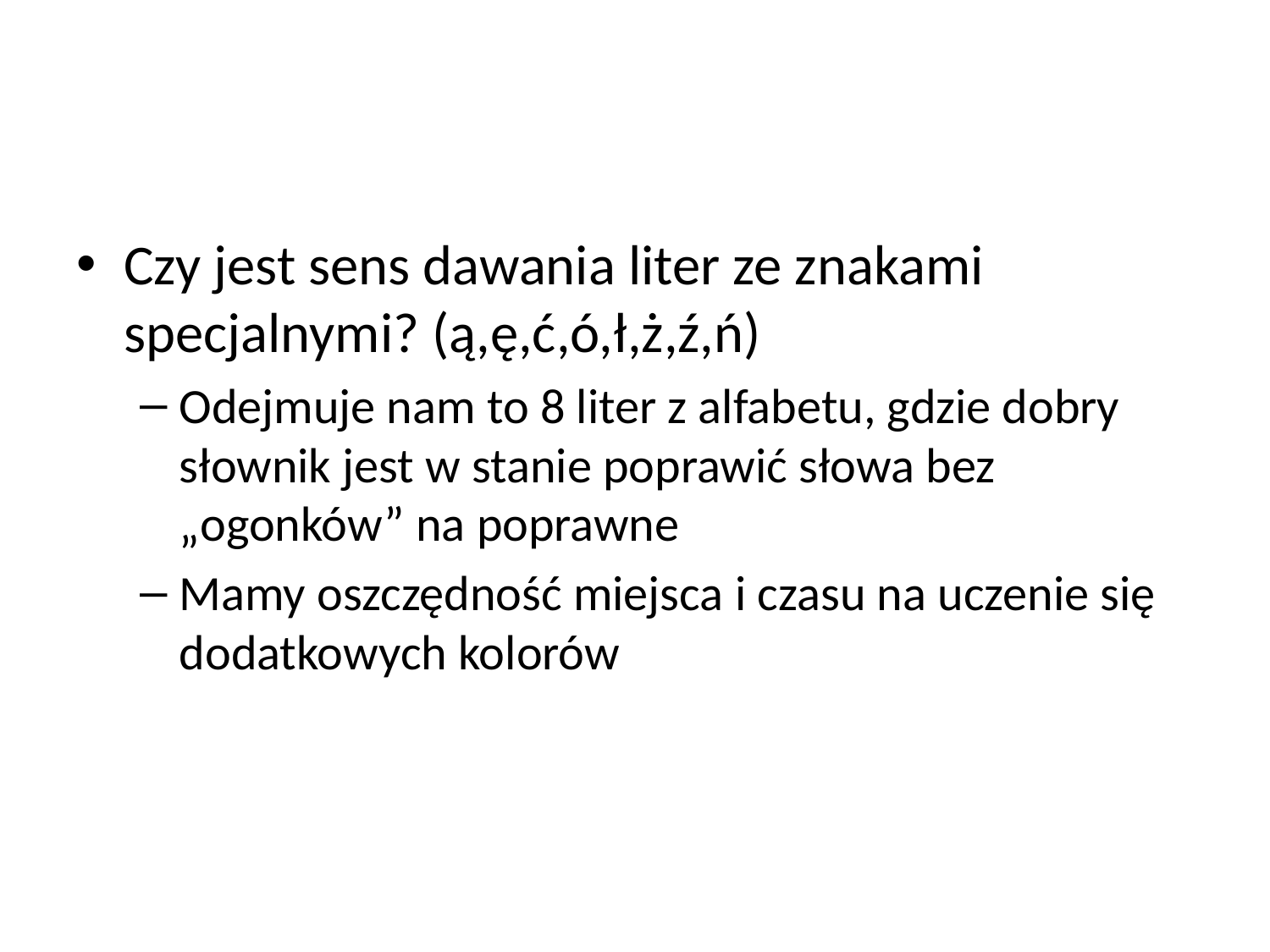

#
Czy jest sens dawania liter ze znakami specjalnymi? (ą,ę,ć,ó,ł,ż,ź,ń)
Odejmuje nam to 8 liter z alfabetu, gdzie dobry słownik jest w stanie poprawić słowa bez „ogonków” na poprawne
Mamy oszczędność miejsca i czasu na uczenie się dodatkowych kolorów